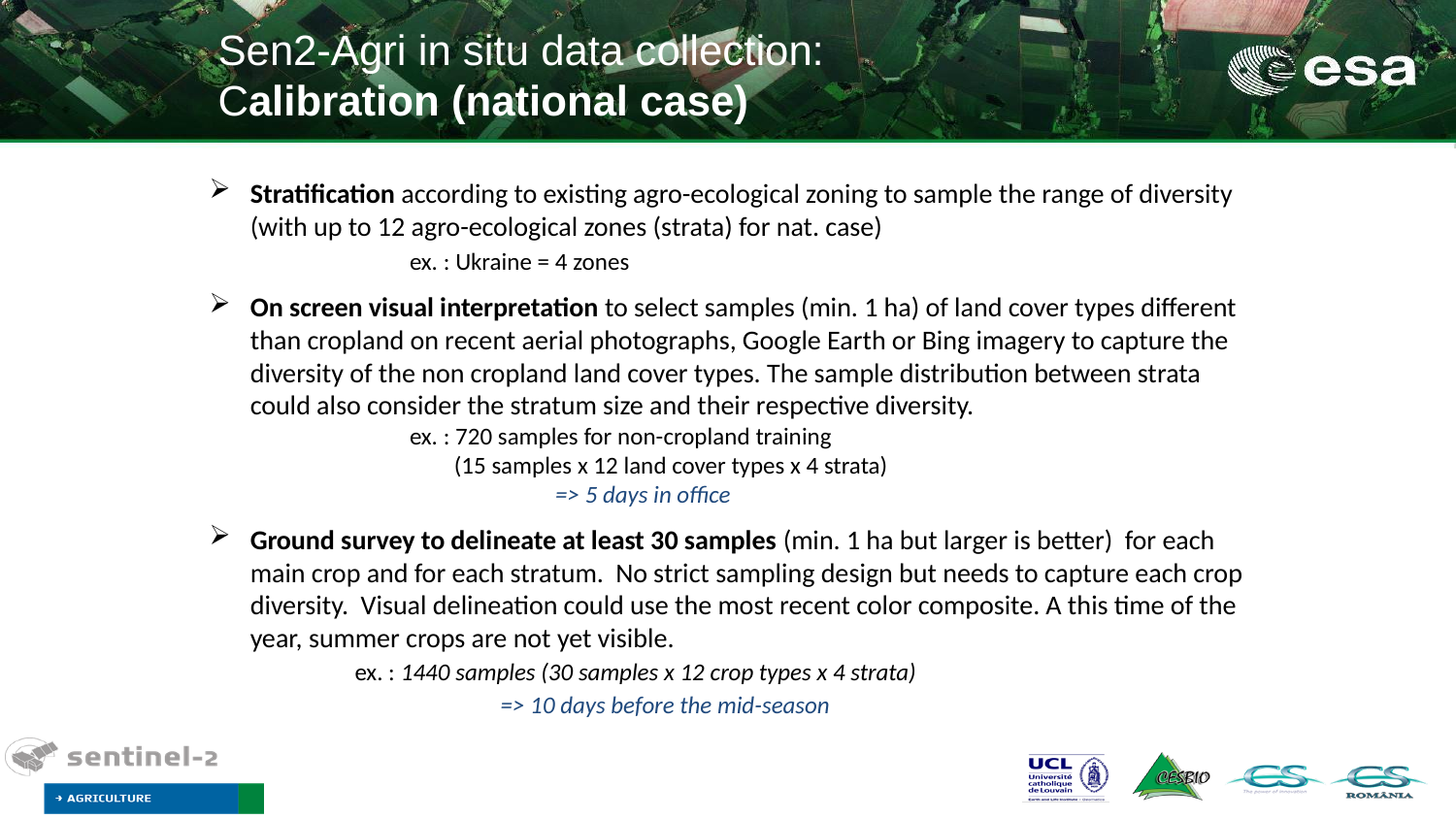

# Sen2-Agri in situ data collection: Calibration (national case)
Stratification according to existing agro-ecological zoning to sample the range of diversity (with up to 12 agro-ecological zones (strata) for nat. case)
   	ex. : Ukraine = 4 zones
On screen visual interpretation to select samples (min. 1 ha) of land cover types different than cropland on recent aerial photographs, Google Earth or Bing imagery to capture the diversity of the non cropland land cover types. The sample distribution between strata could also consider the stratum size and their respective diversity.
   	ex. : 720 samples for non-cropland training
	        (15 samples x 12 land cover types x 4 strata)
		=> 5 days in office
Ground survey to delineate at least 30 samples (min. 1 ha but larger is better)  for each main crop and for each stratum.  No strict sampling design but needs to capture each crop diversity.  Visual delineation could use the most recent color composite. A this time of the year, summer crops are not yet visible.
	ex. : 1440 samples (30 samples x 12 crop types x 4 strata)
		=> 10 days before the mid-season